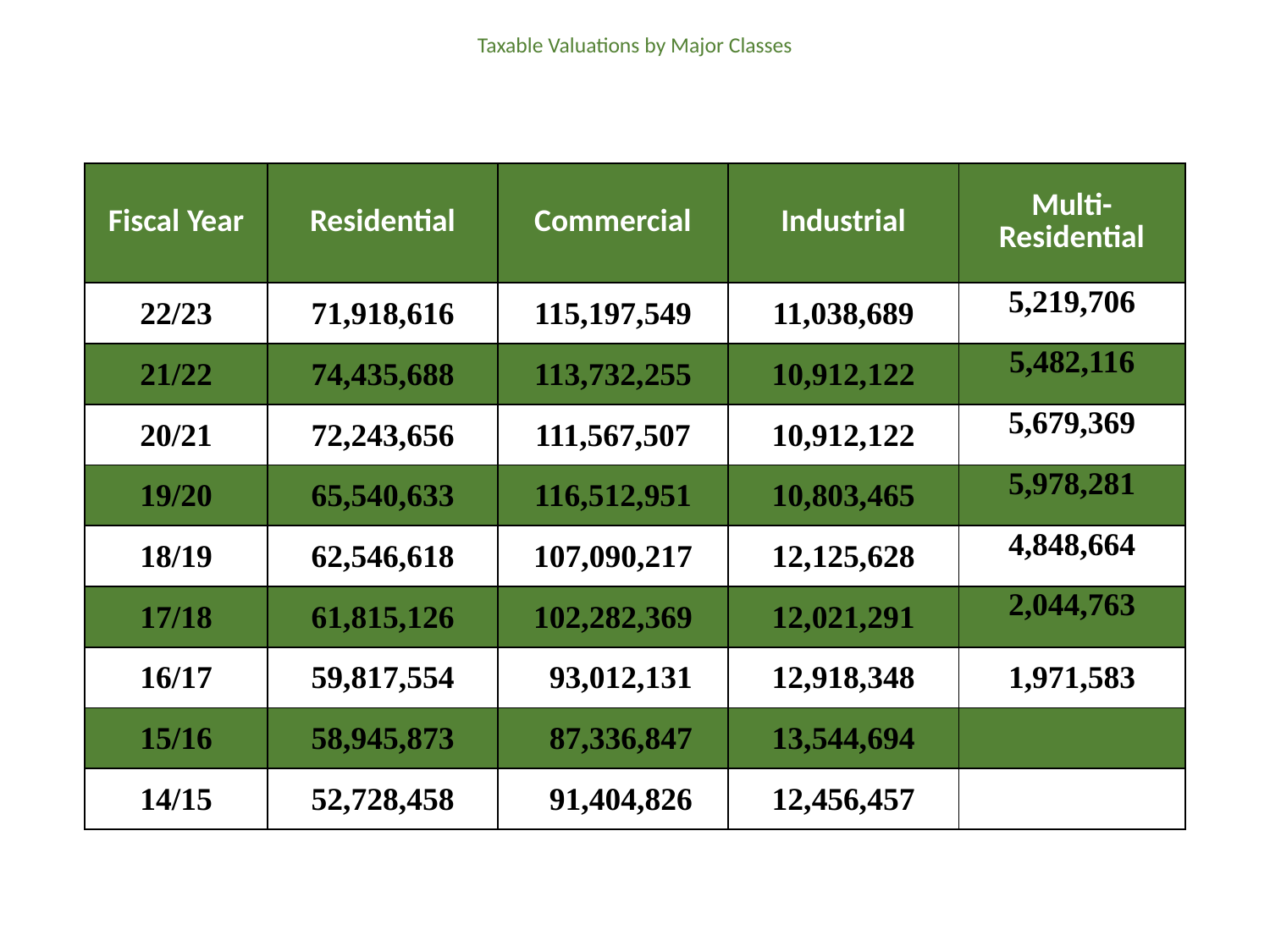

# Taxable Valuations by Major Classes
| Fiscal Year | Residential | Commercial | Industrial | Multi-Residential |
| --- | --- | --- | --- | --- |
| 22/23 | 71,918,616 | 115,197,549 | 11,038,689 | 5,219,706 |
| 21/22 | 74,435,688 | 113,732,255 | 10,912,122 | 5,482,116 |
| 20/21 | 72,243,656 | 111,567,507 | 10,912,122 | 5,679,369 |
| 19/20 | 65,540,633 | 116,512,951 | 10,803,465 | 5,978,281 |
| 18/19 | 62,546,618 | 107,090,217 | 12,125,628 | 4,848,664 |
| 17/18 | 61,815,126 | 102,282,369 | 12,021,291 | 2,044,763 |
| 16/17 | 59,817,554 | 93,012,131 | 12,918,348 | 1,971,583 |
| 15/16 | 58,945,873 | 87,336,847 | 13,544,694 |  |
| 14/15 | 52,728,458 | 91,404,826 | 12,456,457 |  |
18